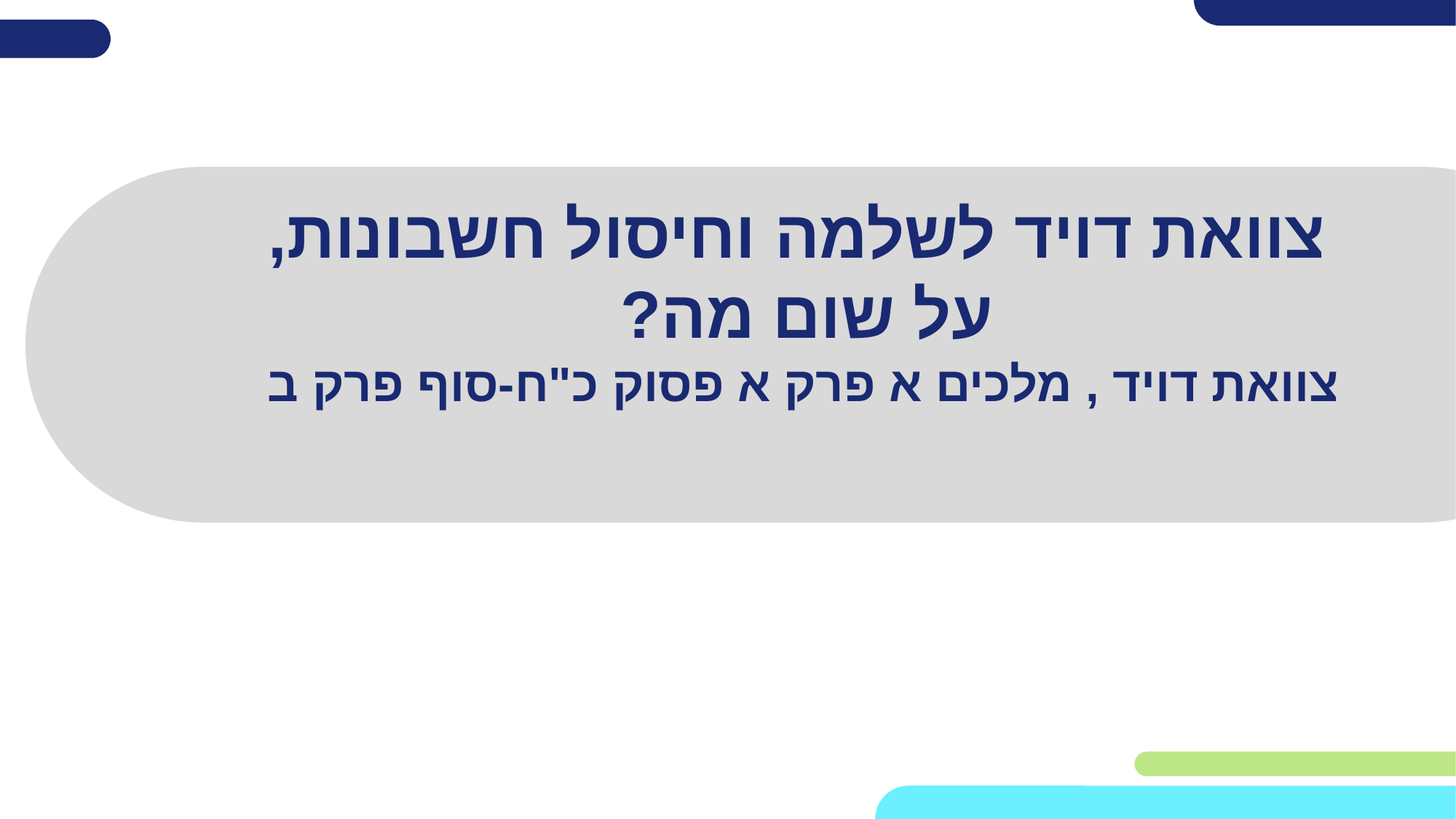

# צוואת דויד לשלמה וחיסול חשבונות, על שום מה?

צוואת דויד , מלכים א פרק א פסוק כ"ח-סוף פרק ב